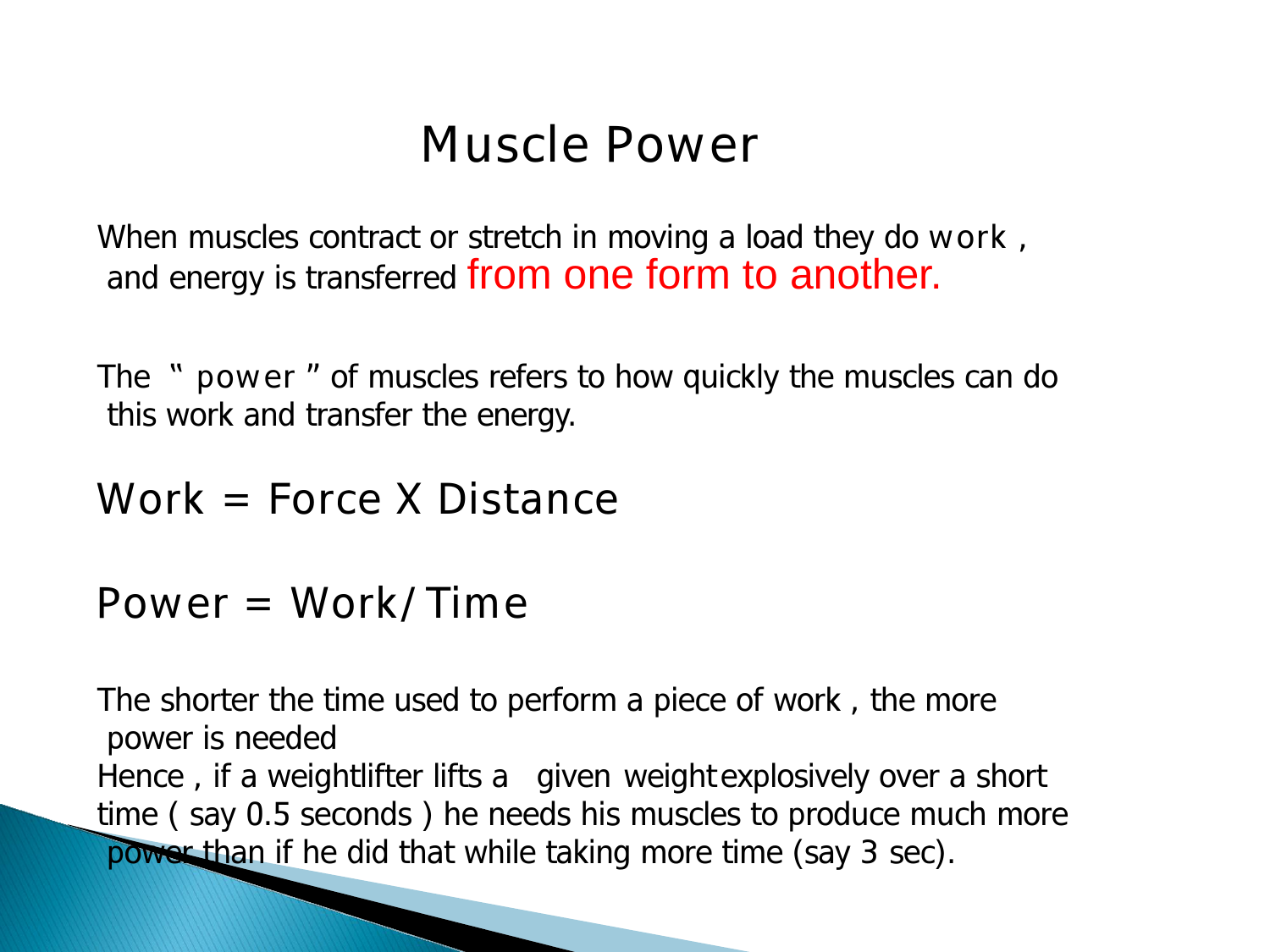

# Muscle Power
When muscles contract or stretch in moving a load they do work ,  and energy is transferred from one form to another.

The	“ power ” of muscles refers to how quickly the muscles can do  this work and transfer the energy.

Work = Force X Distance

Power = Work/Time

The shorter the time used to perform a piece of work , the more  power is needed
Hence , if a weightlifter lifts a  given weight	explosively over a short  time ( say 0.5 seconds ) he needs his muscles to produce much more  power than if he did that while taking more time (say 3 sec).